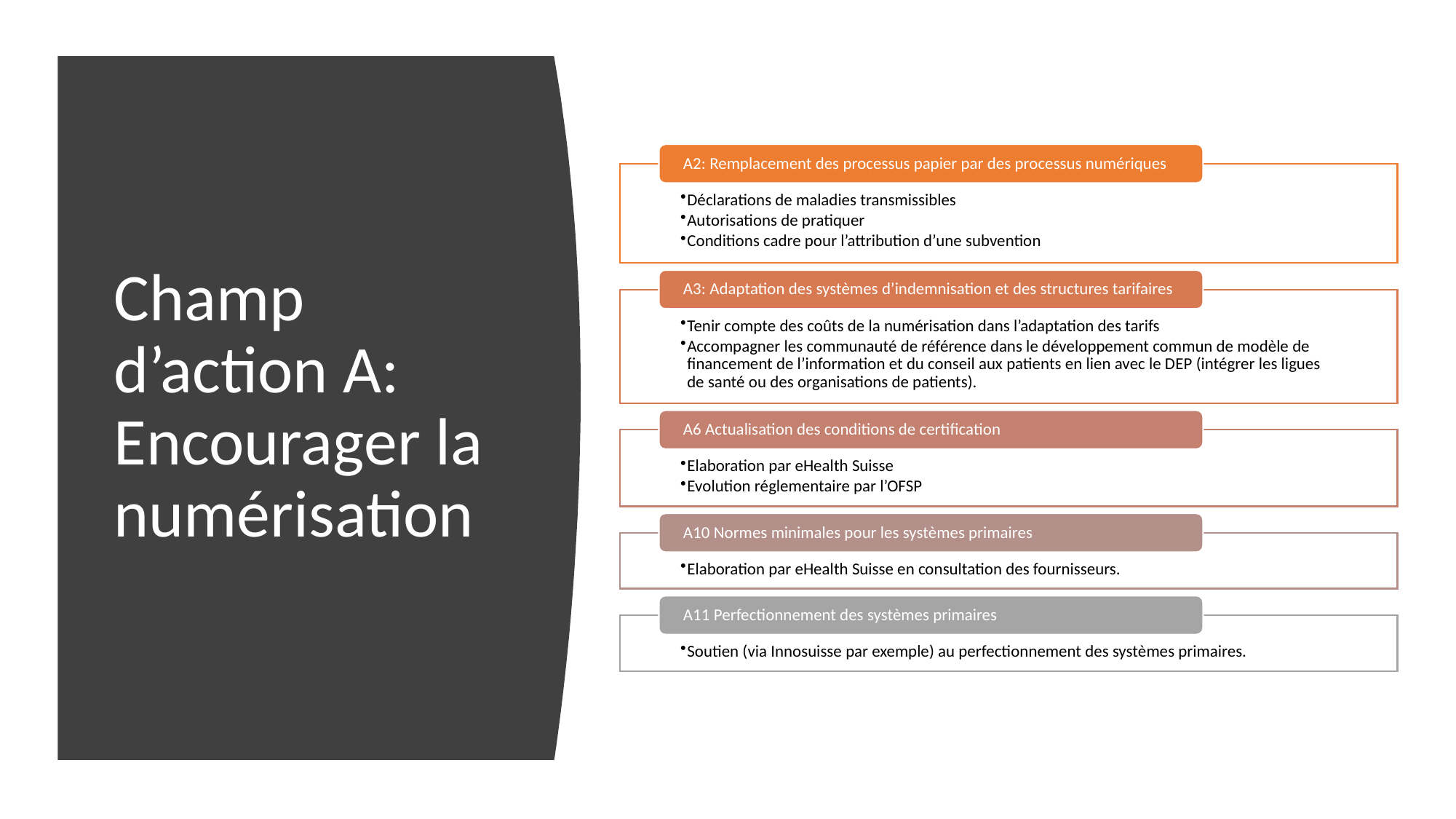

Déclarations de maladies transmissibles
Autorisations de pratiquer
Conditions cadre pour l’attribution d’une subvention
A2: Remplacement des processus papier par des processus numériques
Tenir compte des coûts de la numérisation dans l’adaptation des tarifs
Accompagner les communauté de référence dans le développement commun de modèle de financement de l’information et du conseil aux patients en lien avec le DEP (intégrer les ligues de santé ou des organisations de patients).
A3: Adaptation des systèmes d’indemnisation et des structures tarifaires
Elaboration par eHealth Suisse
Evolution réglementaire par l’OFSP
A6 Actualisation des conditions de certification
Elaboration par eHealth Suisse en consultation des fournisseurs.
A10 Normes minimales pour les systèmes primaires
Soutien (via Innosuisse par exemple) au perfectionnement des systèmes primaires.
A11 Perfectionnement des systèmes primaires

# Champ d’action A: Encourager la numérisation